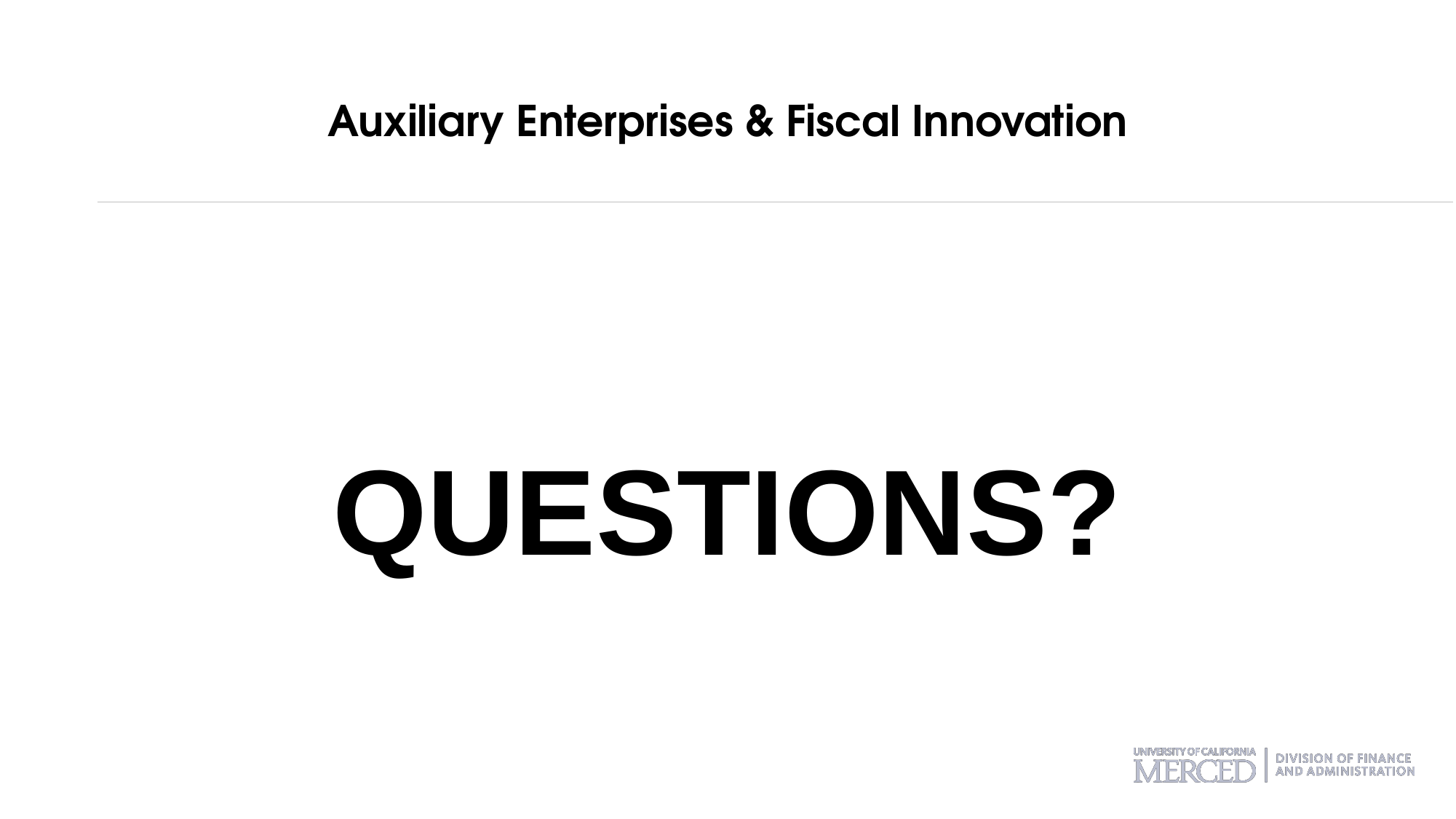

# Auxiliary Enterprises & Fiscal Innovation

QUESTIONS?